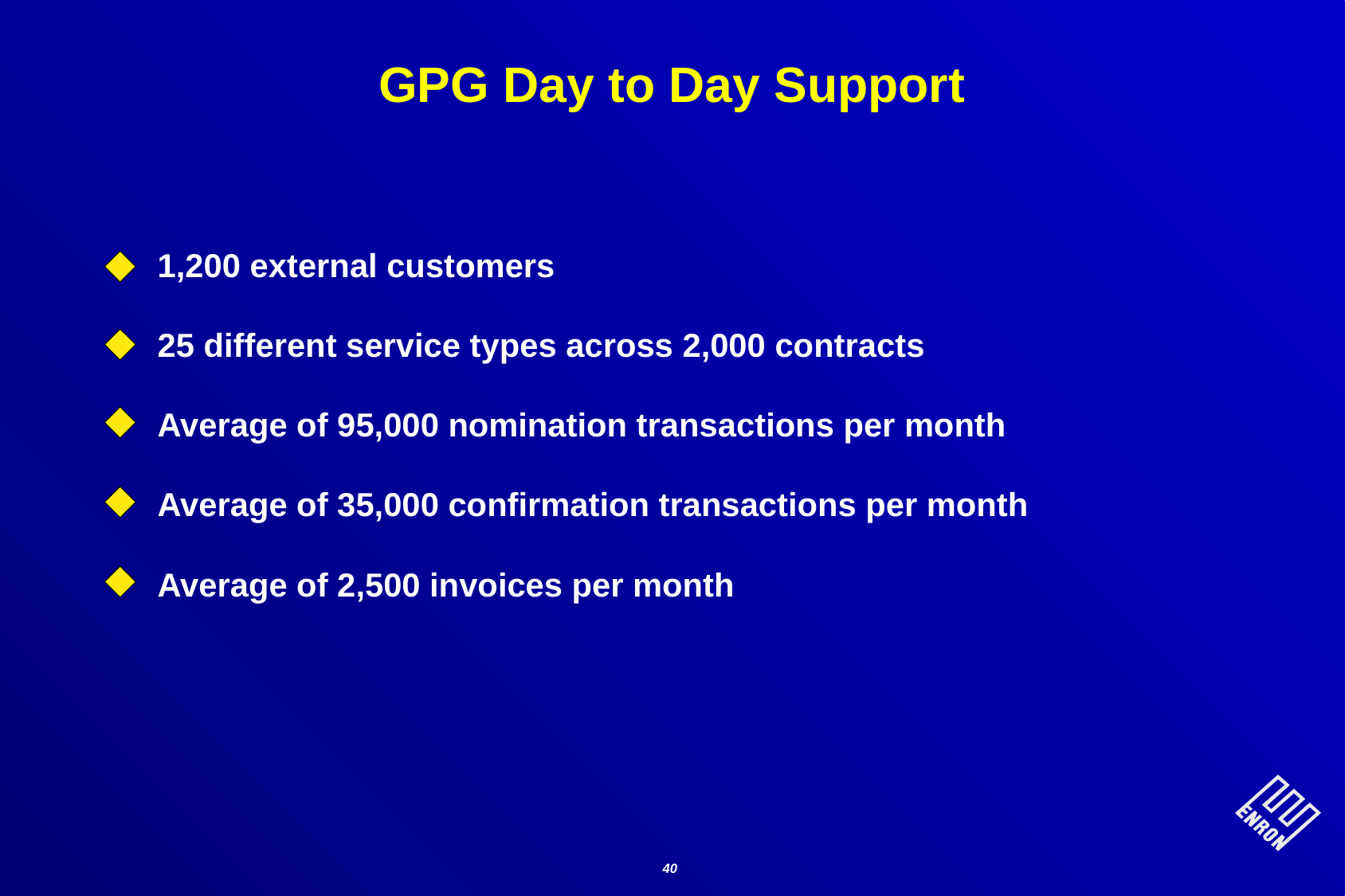

# GPG Day to Day Support
1,200 external customers

25 different service types across 2,000 contracts

Average of 95,000 nomination transactions per month

Average of 35,000 confirmation transactions per month

Average of 2,500 invoices per month